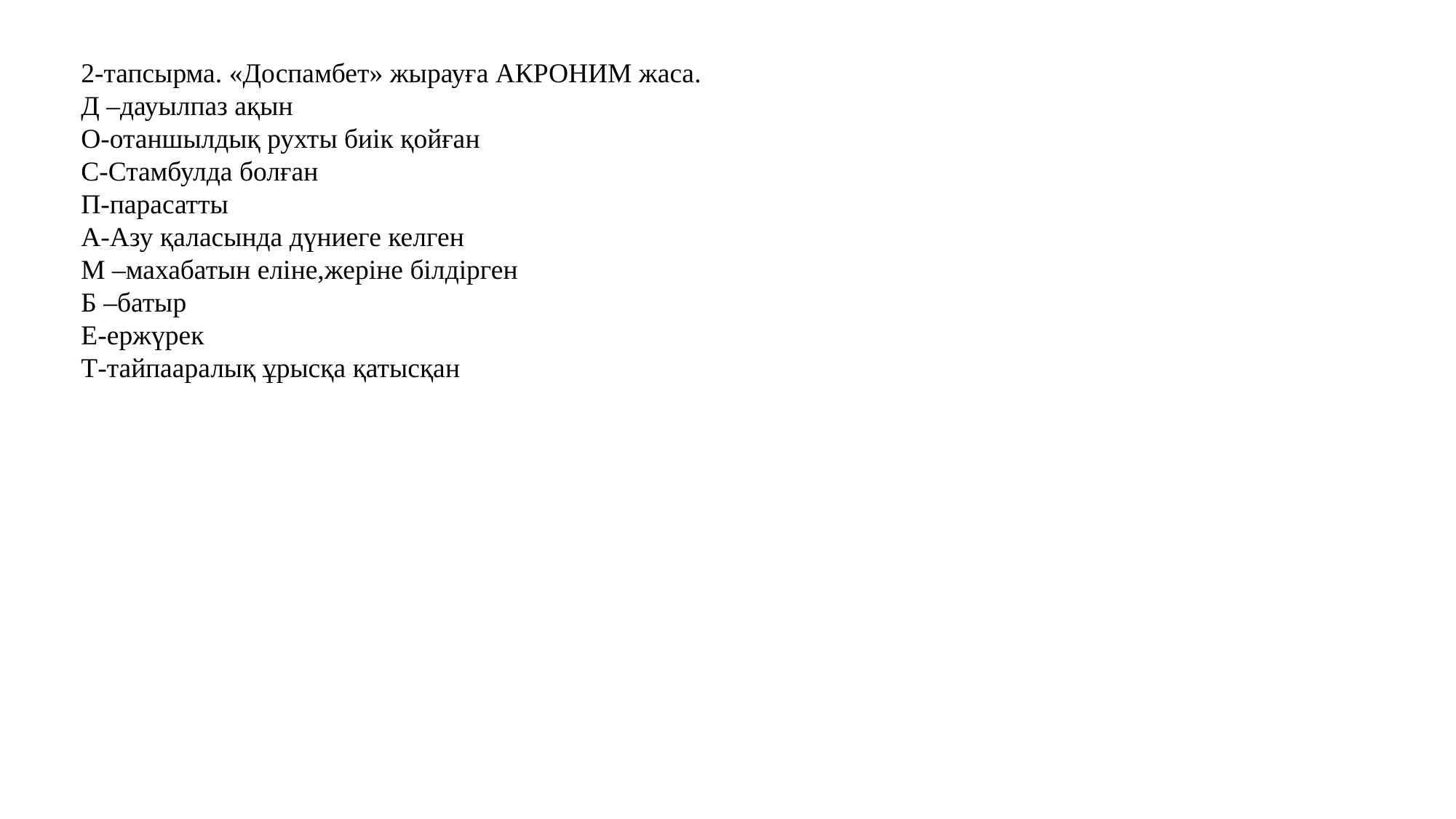

2-тапсырма. «Доспамбет» жырауға АКРОНИМ жаса.
Д –дауылпаз ақын
О-отаншылдық рухты биік қойған
С-Стамбулда болған
П-парасатты
А-Азу қаласында дүниеге келген
М –махабатын еліне,жеріне білдірген
Б –батыр
Е-ержүрек
Т-тайпааралық ұрысқа қатысқан